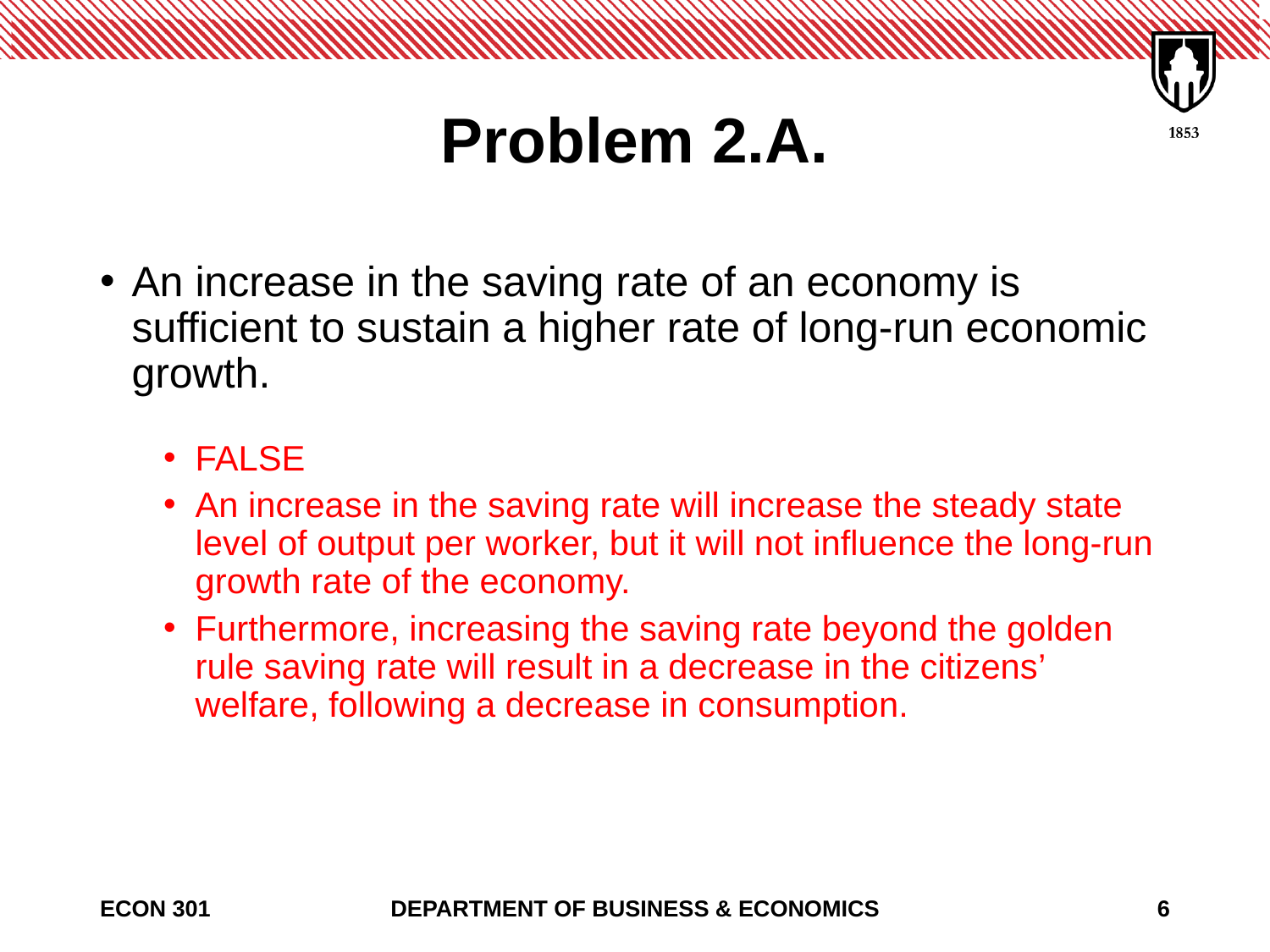

# Problem 2.A.
An increase in the saving rate of an economy is sufficient to sustain a higher rate of long-run economic growth.

FALSE
An increase in the saving rate will increase the steady state level of output per worker, but it will not influence the long-run growth rate of the economy.
Furthermore, increasing the saving rate beyond the golden rule saving rate will result in a decrease in the citizens’ welfare, following a decrease in consumption.
ECON 301
DEPARTMENT OF BUSINESS & ECONOMICS
6